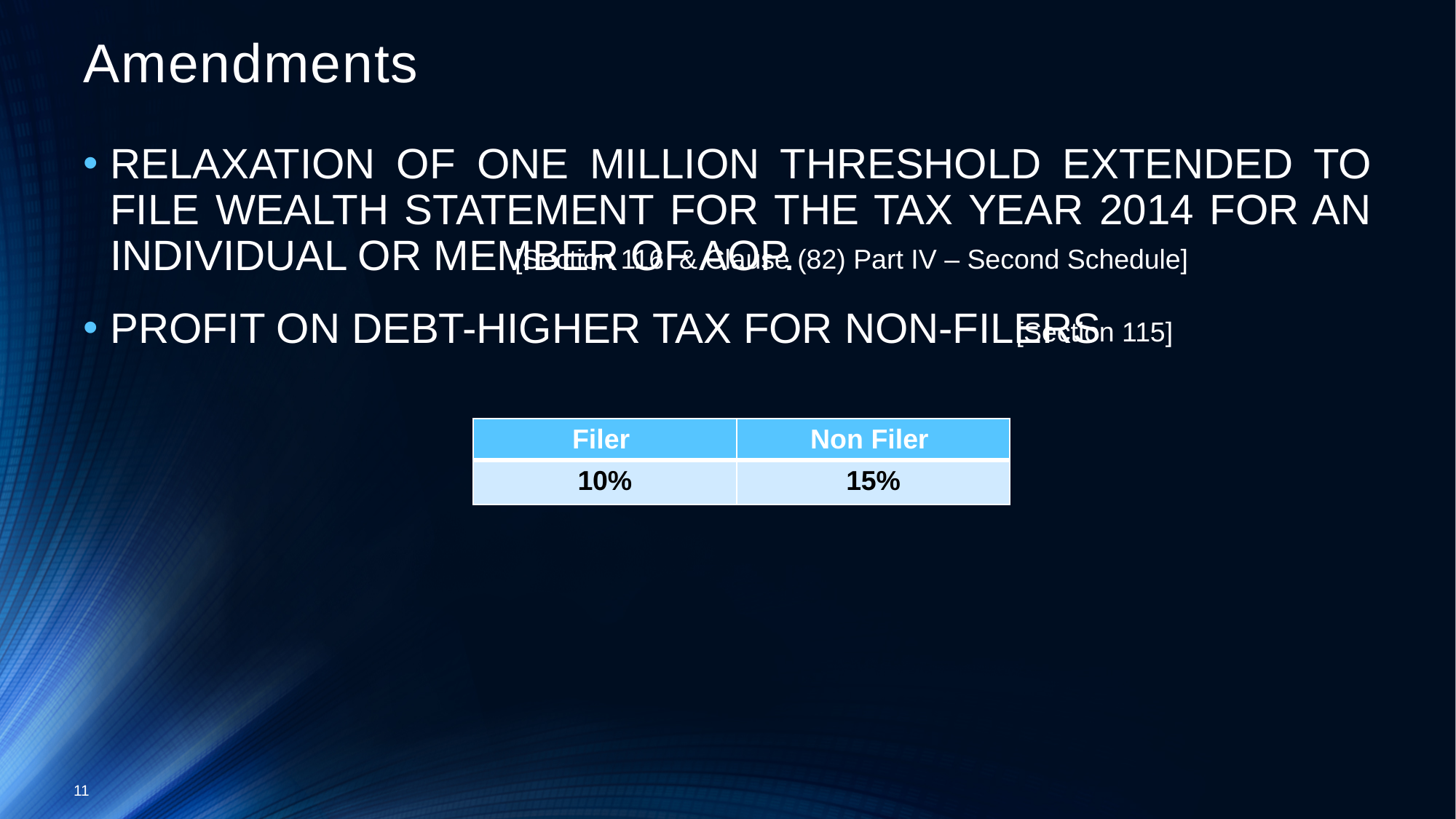

Amendments
RELAXATION OF ONE MILLION THRESHOLD EXTENDED TO FILE WEALTH STATEMENT FOR THE TAX YEAR 2014 FOR AN INDIVIDUAL OR MEMBER OF AOP.
PROFIT ON DEBT-HIGHER TAX FOR NON-FILERS

[Section 116  & Clause (82) Part IV – Second Schedule]
[Section 115]
| Filer | Non Filer |
| --- | --- |
| 10% | 15% |
11